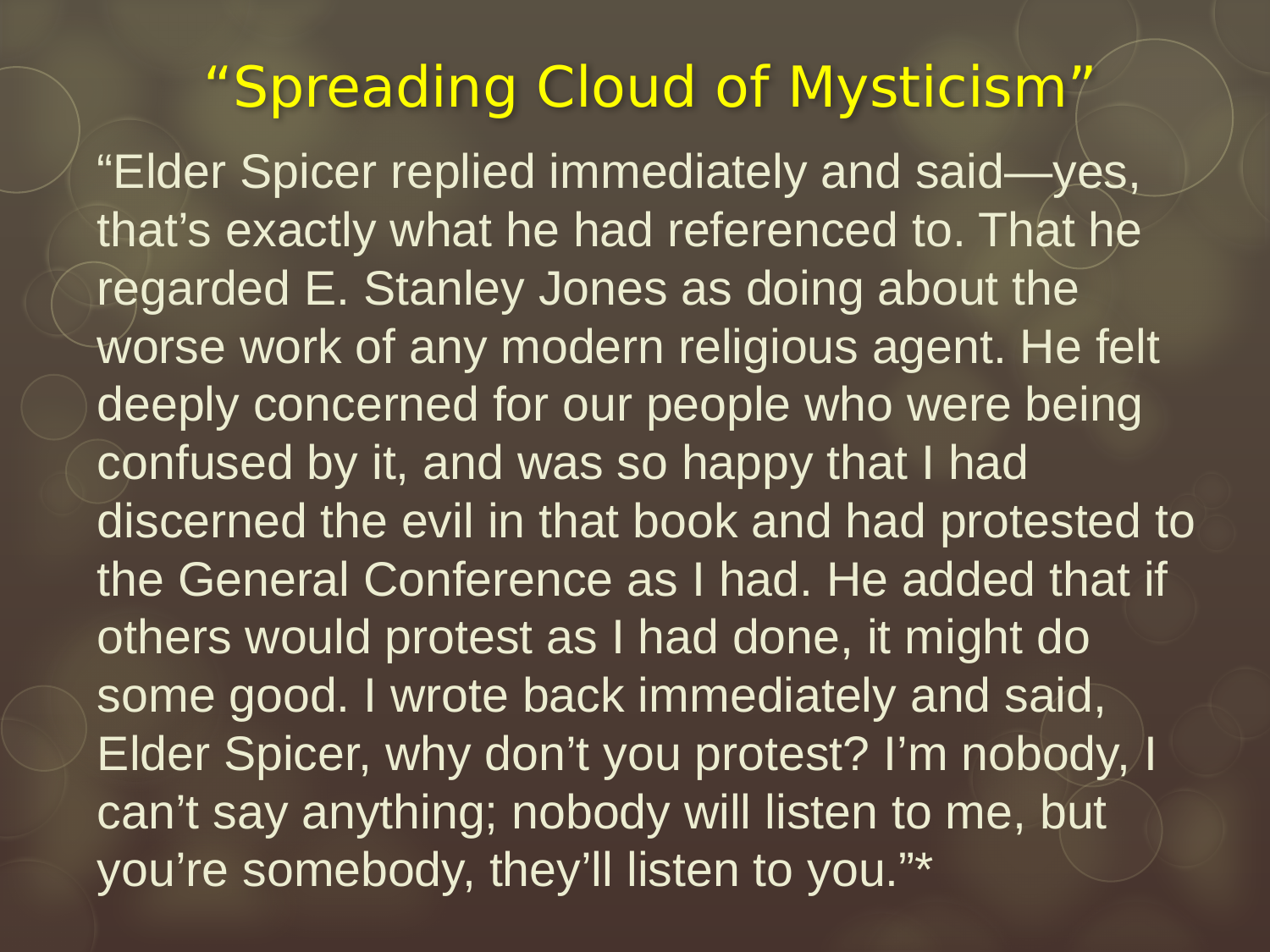

# “Spreading Cloud of Mysticism”
“Elder Spicer replied immediately and said—yes, that’s exactly what he had referenced to. That he regarded E. Stanley Jones as doing about the worse work of any modern religious agent. He felt deeply concerned for our people who were being confused by it, and was so happy that I had discerned the evil in that book and had protested to the General Conference as I had. He added that if others would protest as I had done, it might do some good. I wrote back immediately and said, Elder Spicer, why don’t you protest? I’m nobody, I can’t say anything; nobody will listen to me, but you’re somebody, they’ll listen to you.”*